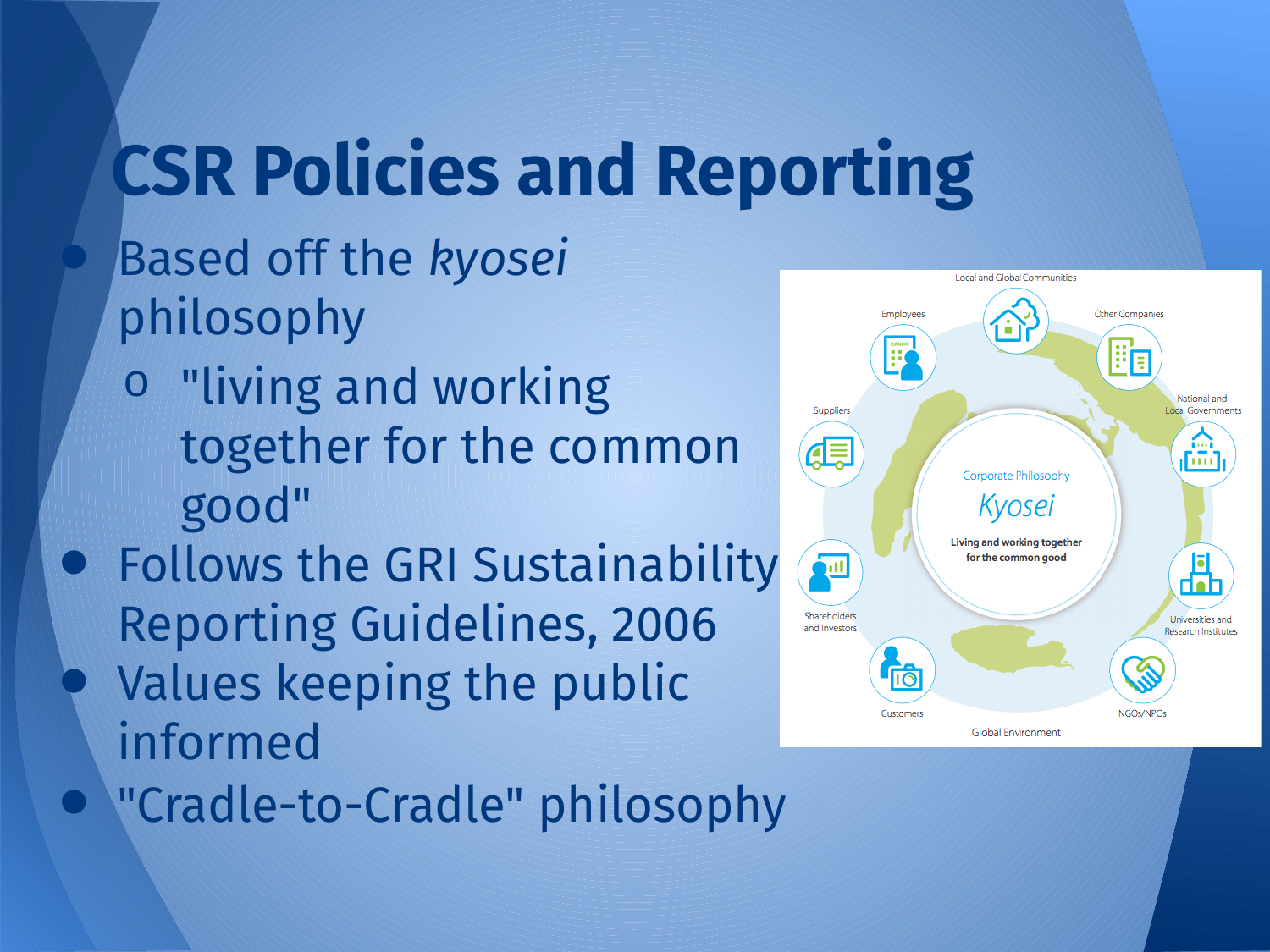

# CSR Policies and Reporting
Based off the kyosei philosophy
"living and working together for the common good"
Follows the GRI Sustainability Reporting Guidelines, 2006
Values keeping the public informed
"Cradle-to-Cradle" philosophy